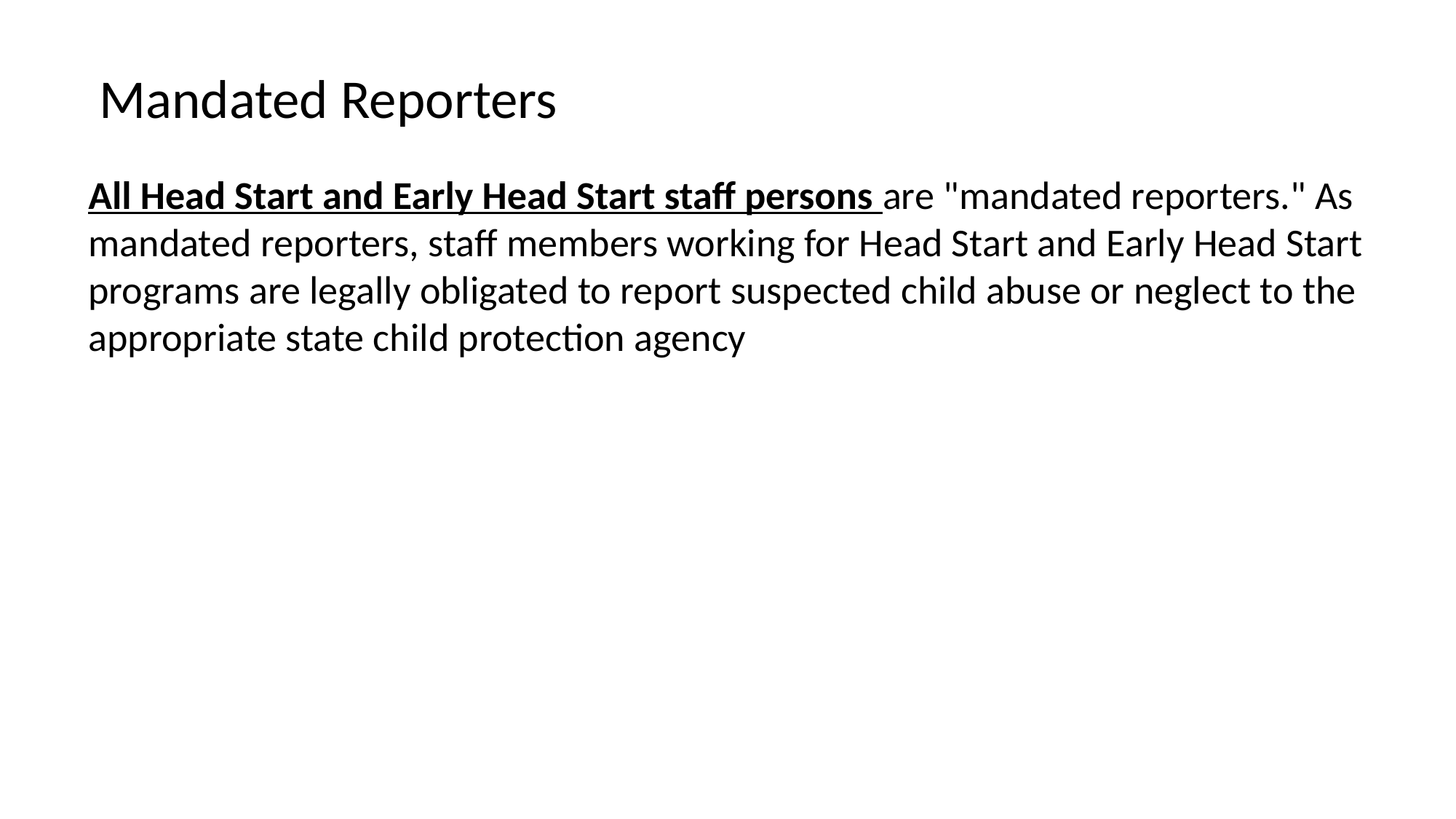

# Mandated Reporters
All Head Start and Early Head Start staff persons are "mandated reporters." As mandated reporters, staff members working for Head Start and Early Head Start programs are legally obligated to report suspected child abuse or neglect to the appropriate state child protection agency